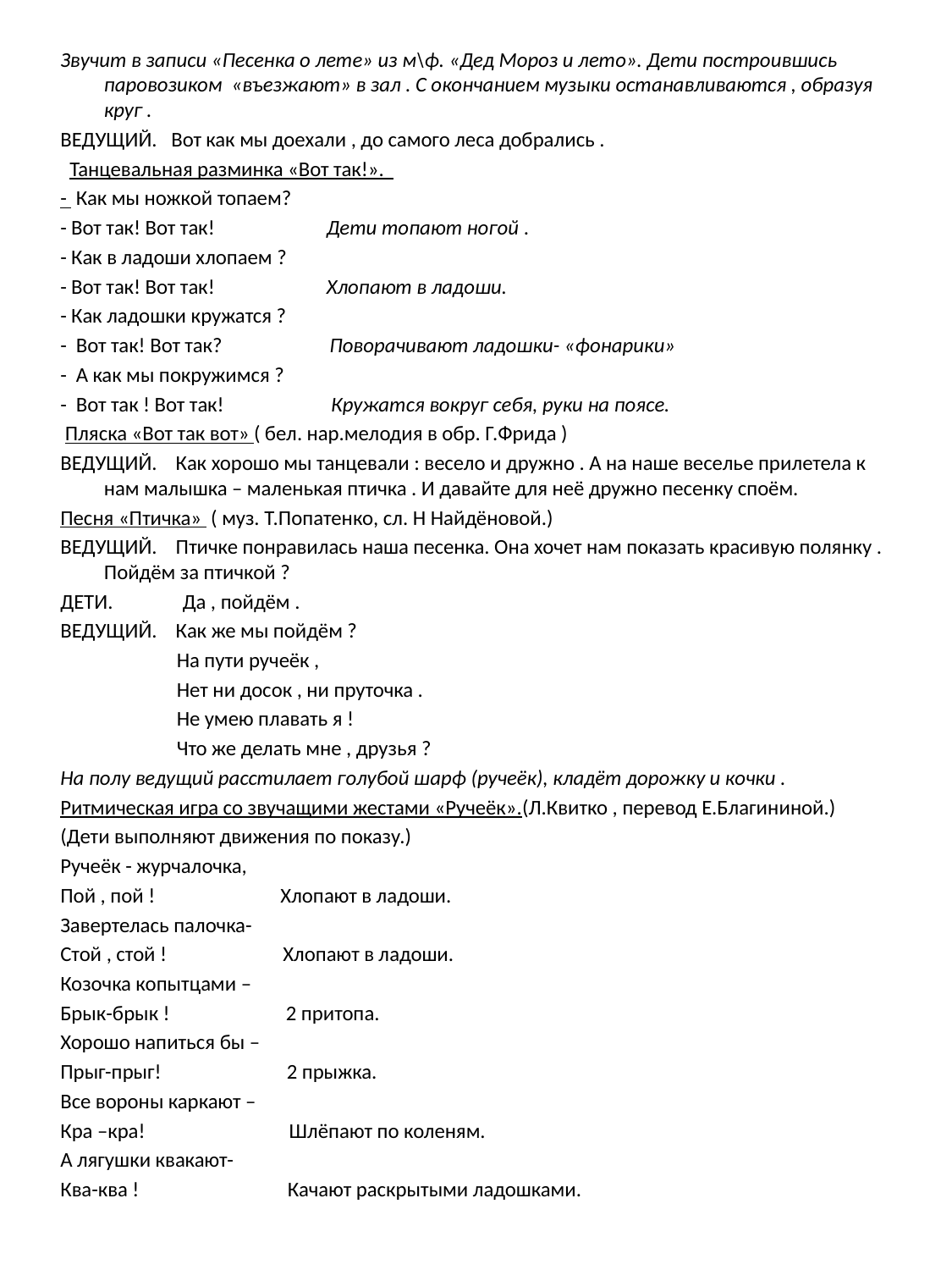

Звучит в записи «Песенка о лете» из м\ф. «Дед Мороз и лето». Дети построившись паровозиком  «въезжают» в зал . С окончанием музыки останавливаются , образуя круг .
ВЕДУЩИЙ.   Вот как мы доехали , до самого леса добрались .
  Танцевальная разминка «Вот так!».
-  Как мы ножкой топаем?
- Вот так! Вот так!                        Дети топают ногой .
- Как в ладоши хлопаем ?
- Вот так! Вот так!                        Хлопают в ладоши.
- Как ладошки кружатся ?
-  Вот так! Вот так?                       Поворачивают ладошки- «фонарики»
-  А как мы покружимся ?
-  Вот так ! Вот так!                       Кружатся вокруг себя, руки на поясе.
 Пляска «Вот так вот» ( бел. нар.мелодия в обр. Г.Фрида )
ВЕДУЩИЙ.    Как хорошо мы танцевали : весело и дружно . А на наше веселье прилетела к нам малышка – маленькая птичка . И давайте для неё дружно песенку споём.
Песня «Птичка»  ( муз. Т.Попатенко, сл. Н Найдёновой.)
ВЕДУЩИЙ.    Птичке понравилась наша песенка. Она хочет нам показать красивую полянку . Пойдём за птичкой ?
ДЕТИ.               Да , пойдём .
ВЕДУЩИЙ.    Как же мы пойдём ?
                         На пути ручеёк ,
                         Нет ни досок , ни пруточка .
                         Не умею плавать я !
                         Что же делать мне , друзья ?
На полу ведущий расстилает голубой шарф (ручеёк), кладёт дорожку и кочки .
Ритмическая игра со звучащими жестами «Ручеёк».(Л.Квитко , перевод Е.Благининой.)
(Дети выполняют движения по показу.)
Ручеёк - журчалочка,
Пой , пой !                           Хлопают в ладоши.
Завертелась палочка-
Стой , стой !                         Хлопают в ладоши.
Козочка копытцами –
Брык-брык !                         2 притопа.
Хорошо напиться бы –
Прыг-прыг!                           2 прыжка.
Все вороны каркают –
Кра –кра!                               Шлёпают по коленям.
А лягушки квакают-
Ква-ква !                                Качают раскрытыми ладошками.

#